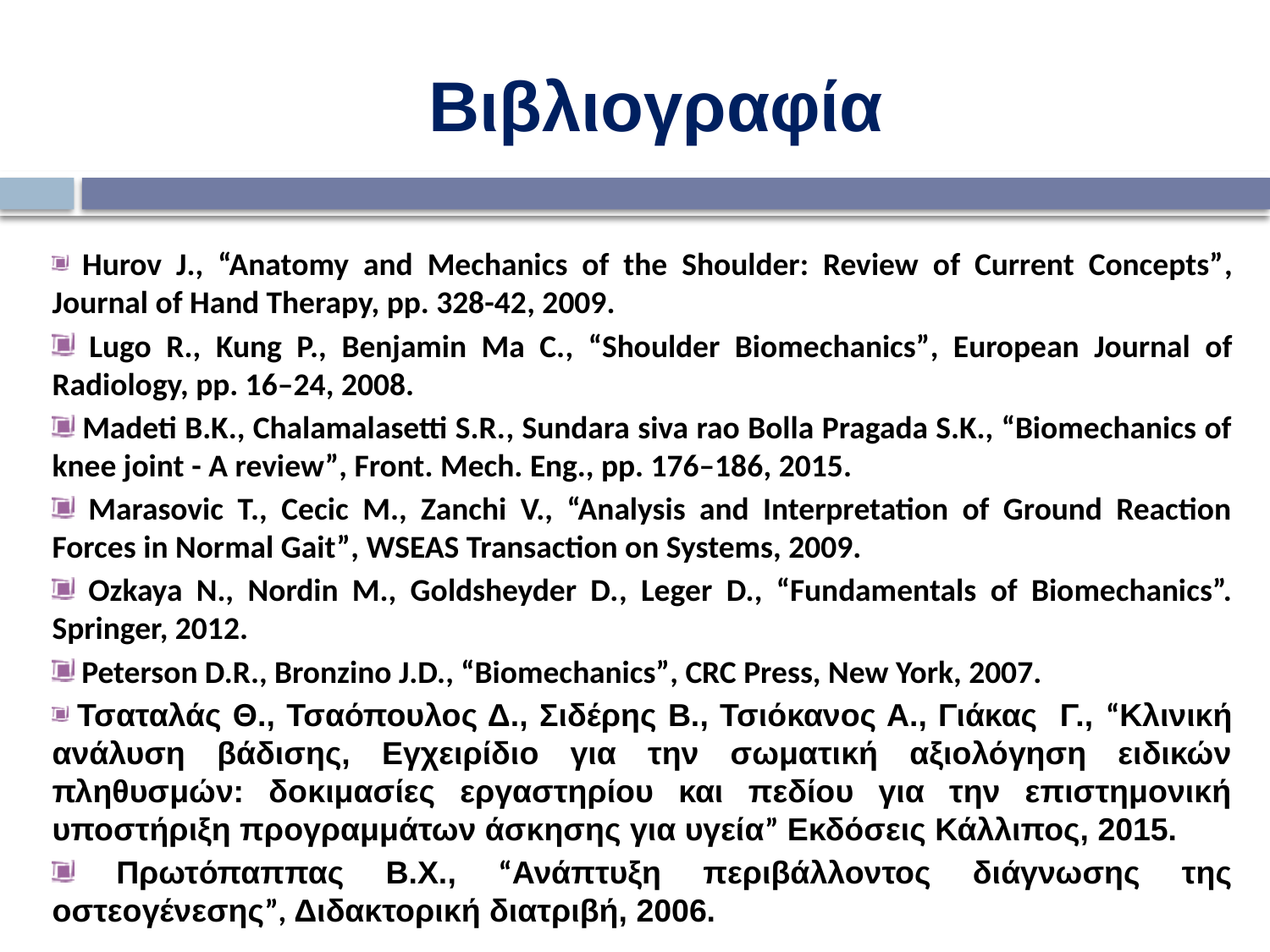

Βιβλιογραφία
 Hurov J., “Anatomy and Mechanics of the Shoulder: Review of Current Concepts”, Journal of Hand Therapy, pp. 328-42, 2009.
 Lugo R., Kung P., Benjamin Ma C., “Shoulder Biomechanics”, European Journal of Radiology, pp. 16–24, 2008.
 Madeti B.K., Chalamalasetti S.R., Sundara siva rao Bolla Pragada S.K., “Biomechanics of knee joint - A review”, Front. Mech. Eng., pp. 176–186, 2015.
 Marasovic T., Cecic M., Zanchi V., “Analysis and Interpretation of Ground Reaction Forces in Normal Gait”, WSEAS Transaction on Systems, 2009.
 Ozkaya N., Nordin M., Goldsheyder D., Leger D., “Fundamentals of Biomechanics”. Springer, 2012.
 Peterson D.R., Bronzino J.D., “Biomechanics”, CRC Press, New York, 2007.
 Τσαταλάς Θ., Τσαόπουλος Δ., Σιδέρης Β., Τσιόκανος Α., Γιάκας  Γ., “Κλινική ανάλυση βάδισης, Εγχειρίδιο για την σωματική αξιολόγηση ειδικών πληθυσμών: δοκιμασίες εργαστηρίου και πεδίου για την επιστημονική υποστήριξη προγραμμάτων άσκησης για υγεία” Εκδόσεις Κάλλιπος, 2015.
 Πρωτόπαππας Β.Χ., “Ανάπτυξη περιβάλλοντος διάγνωσης της οστεογένεσης”, Διδακτορική διατριβή, 2006.